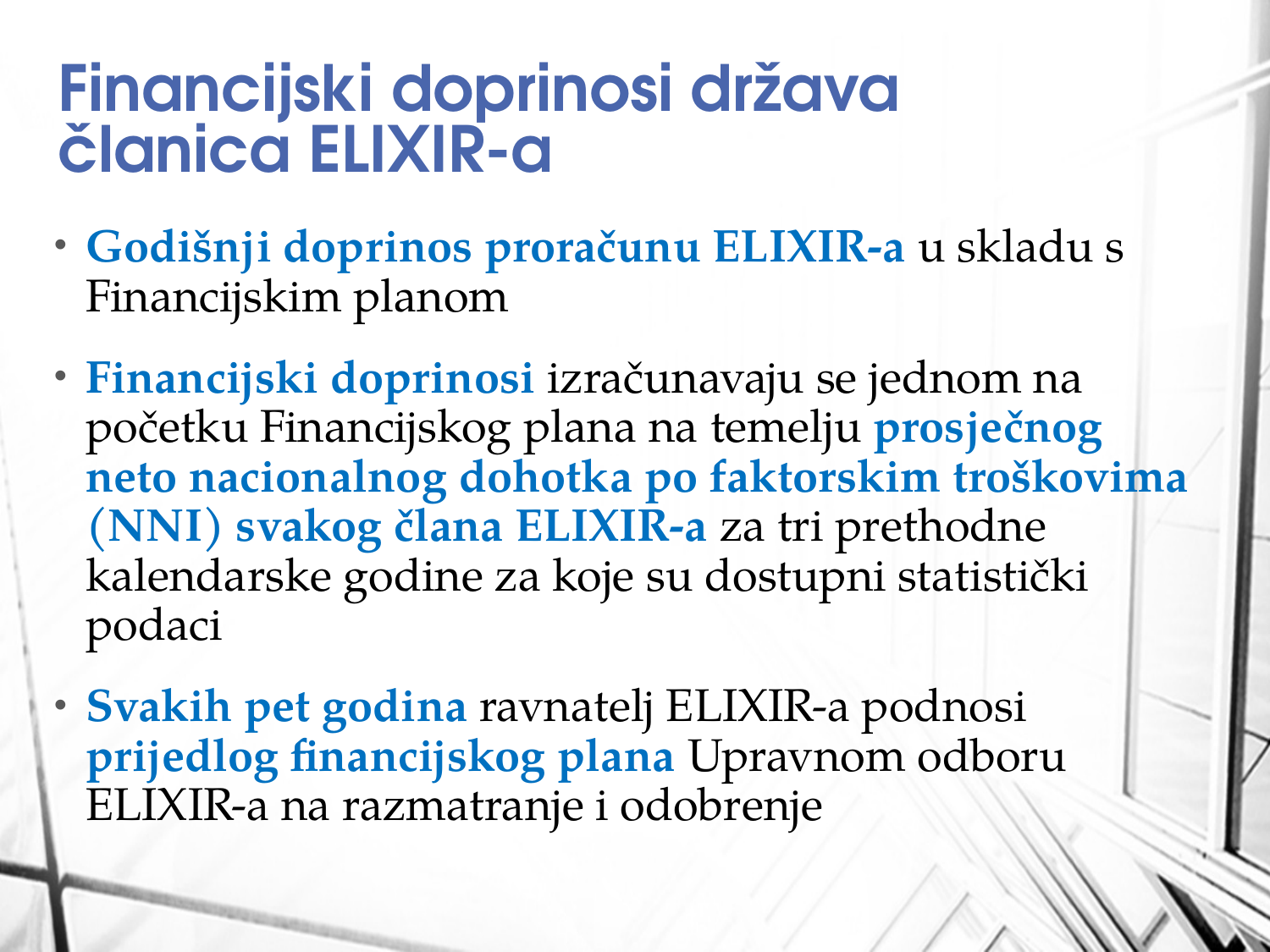

# Financijski doprinosi država članica ELIXIR-a
Godišnji doprinos proračunu ELIXIR-a u skladu s Financijskim planom
Financijski doprinosi izračunavaju se jednom na početku Financijskog plana na temelju prosječnog neto nacionalnog dohotka po faktorskim troškovima (NNI) svakog člana ELIXIR-a za tri prethodne kalendarske godine za koje su dostupni statistički podaci
Svakih pet godina ravnatelj ELIXIR-a podnosi prijedlog financijskog plana Upravnom odboru ELIXIR-a na razmatranje i odobrenje